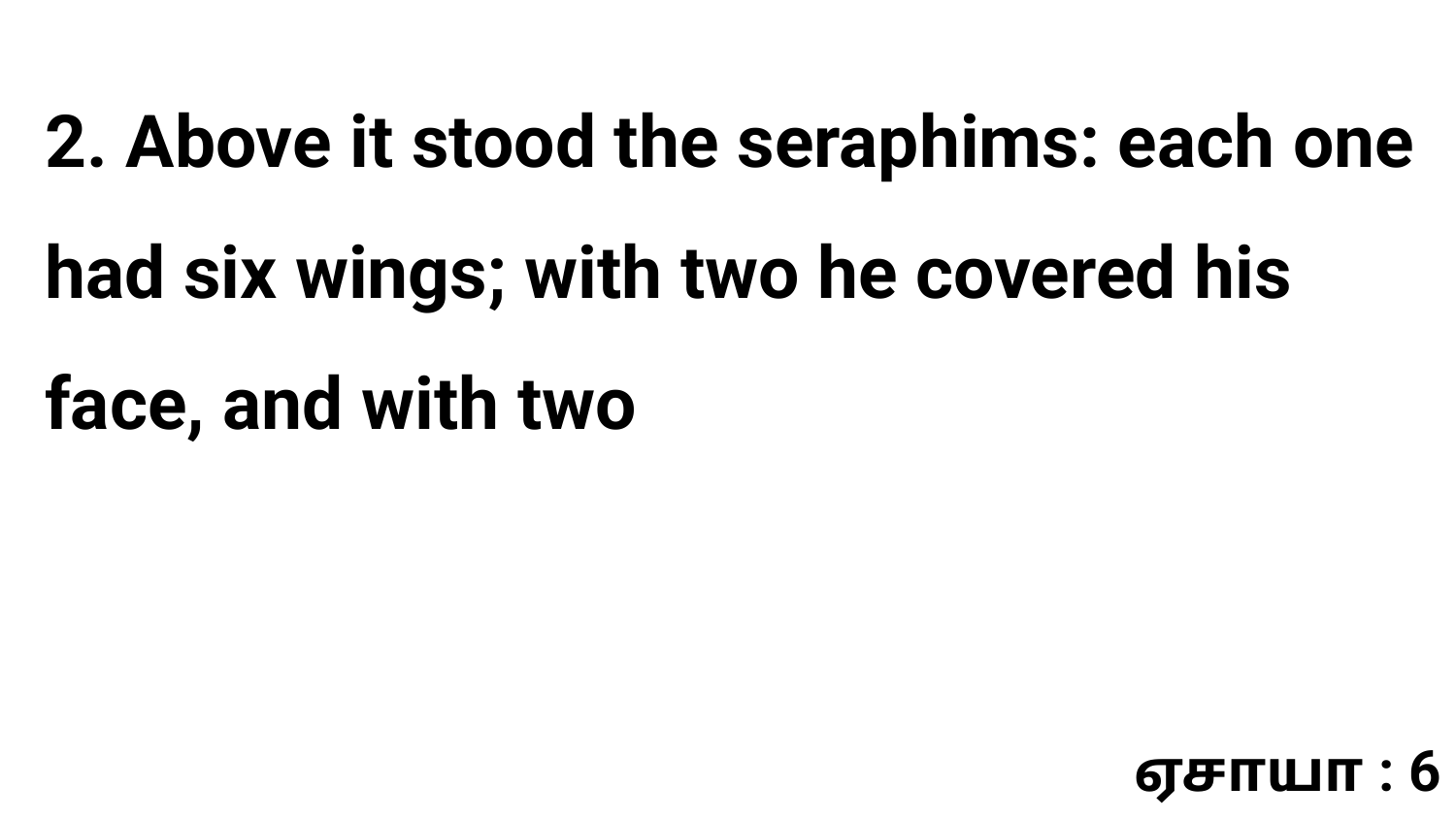

2. Above it stood the seraphims: each one had six wings; with two he covered his face, and with two
ஏசாயா : 6